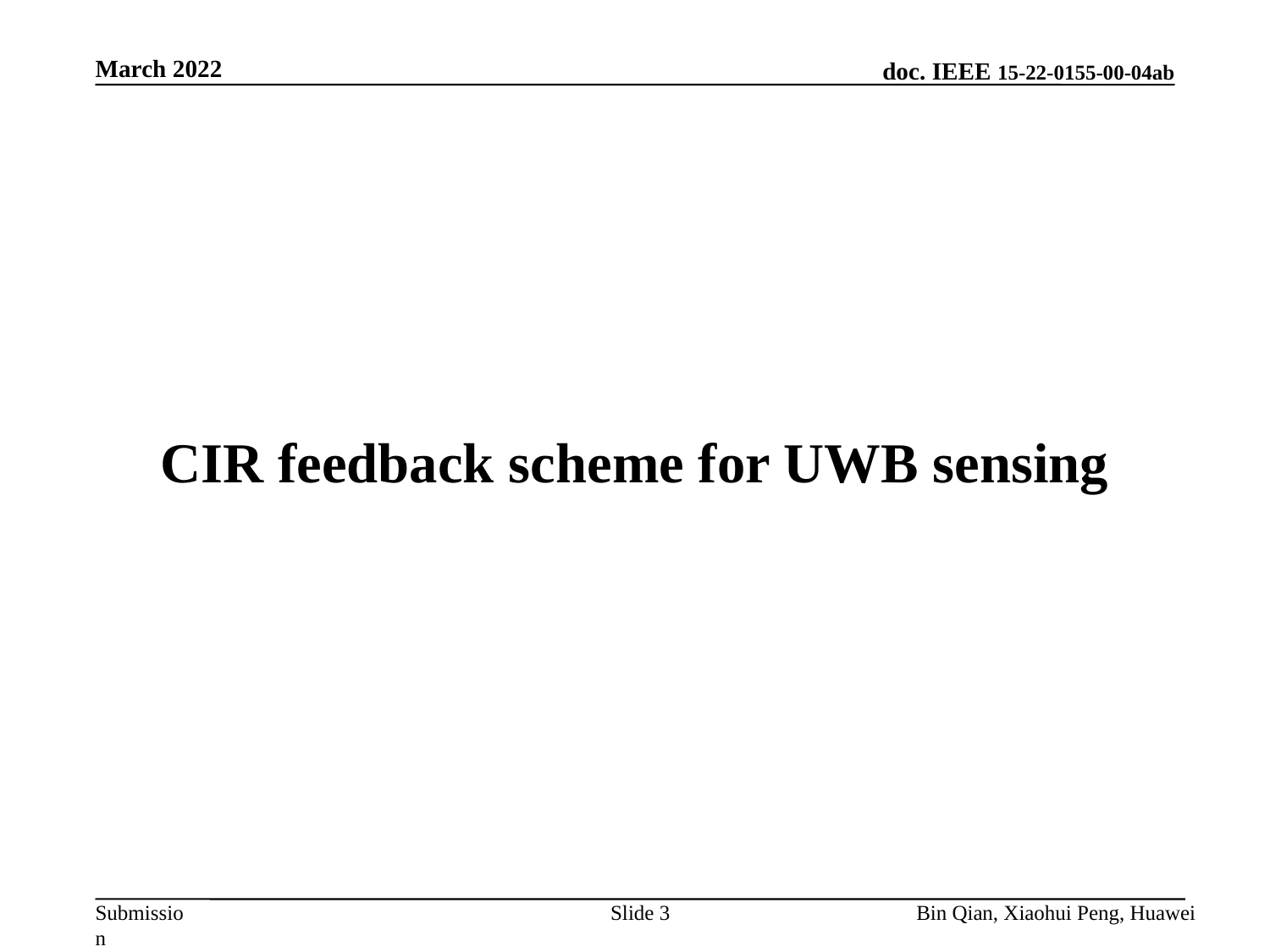

March 2022
CIR feedback scheme for UWB sensing
Slide 3
Bin Qian, Xiaohui Peng, Huawei